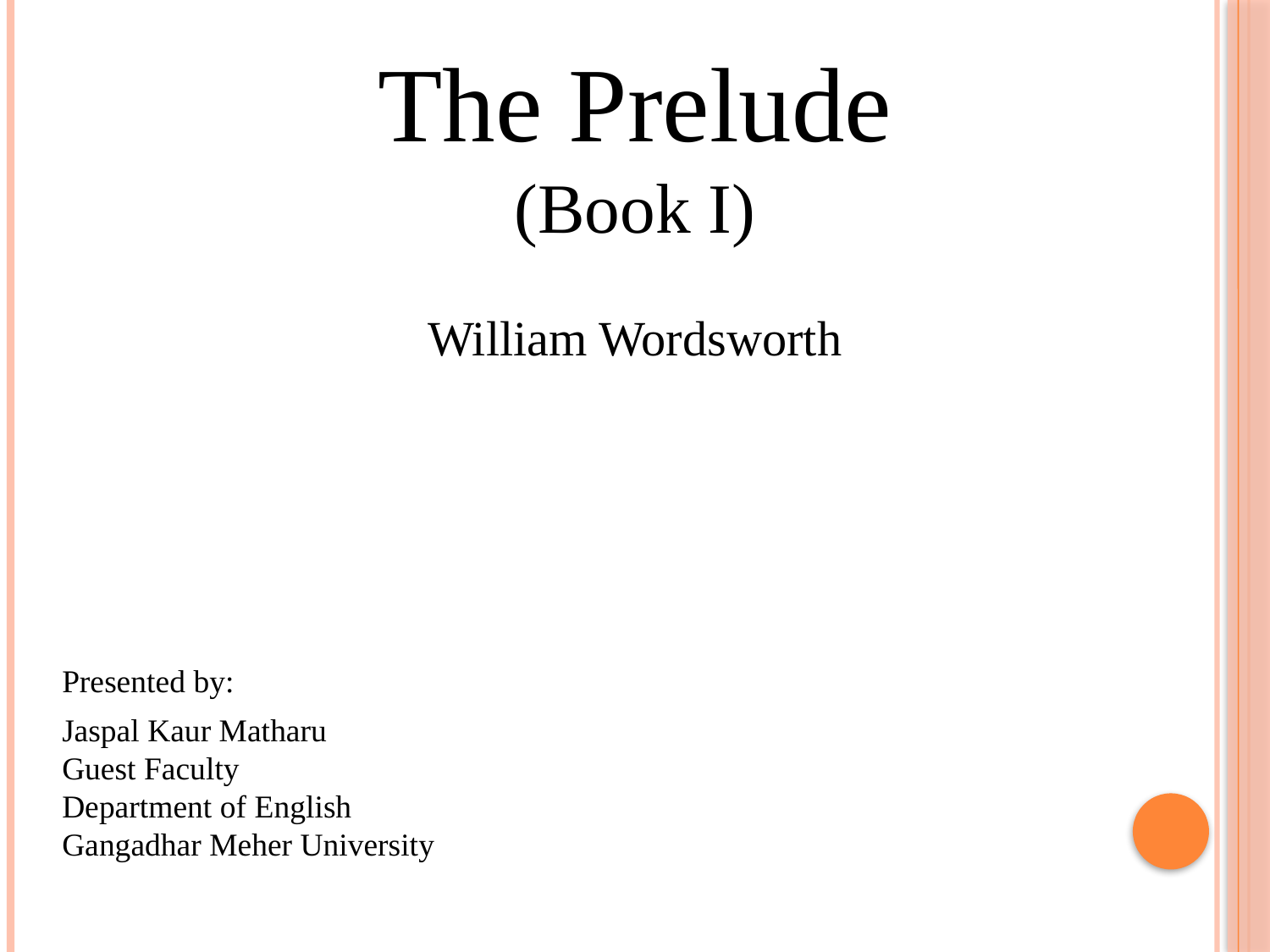

The Prelude
(Book I)

William Wordsworth
Presented by:
Jaspal Kaur Matharu
Guest Faculty
Department of English
Gangadhar Meher University